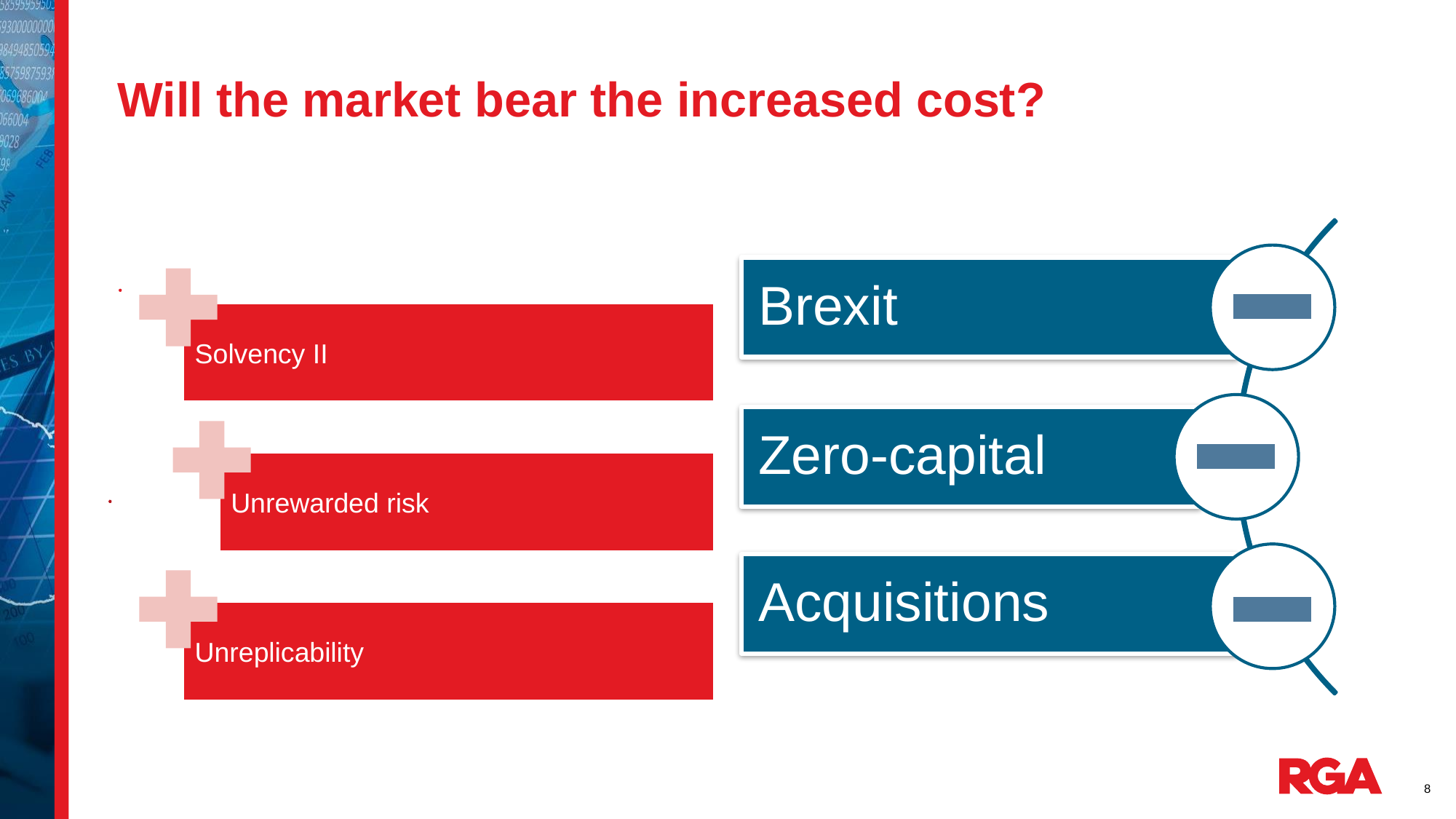

# Will the market bear the increased cost?

Solvency II
Unrewarded risk
Unreplicability

Brexit

Zero-capital

Acquisitions